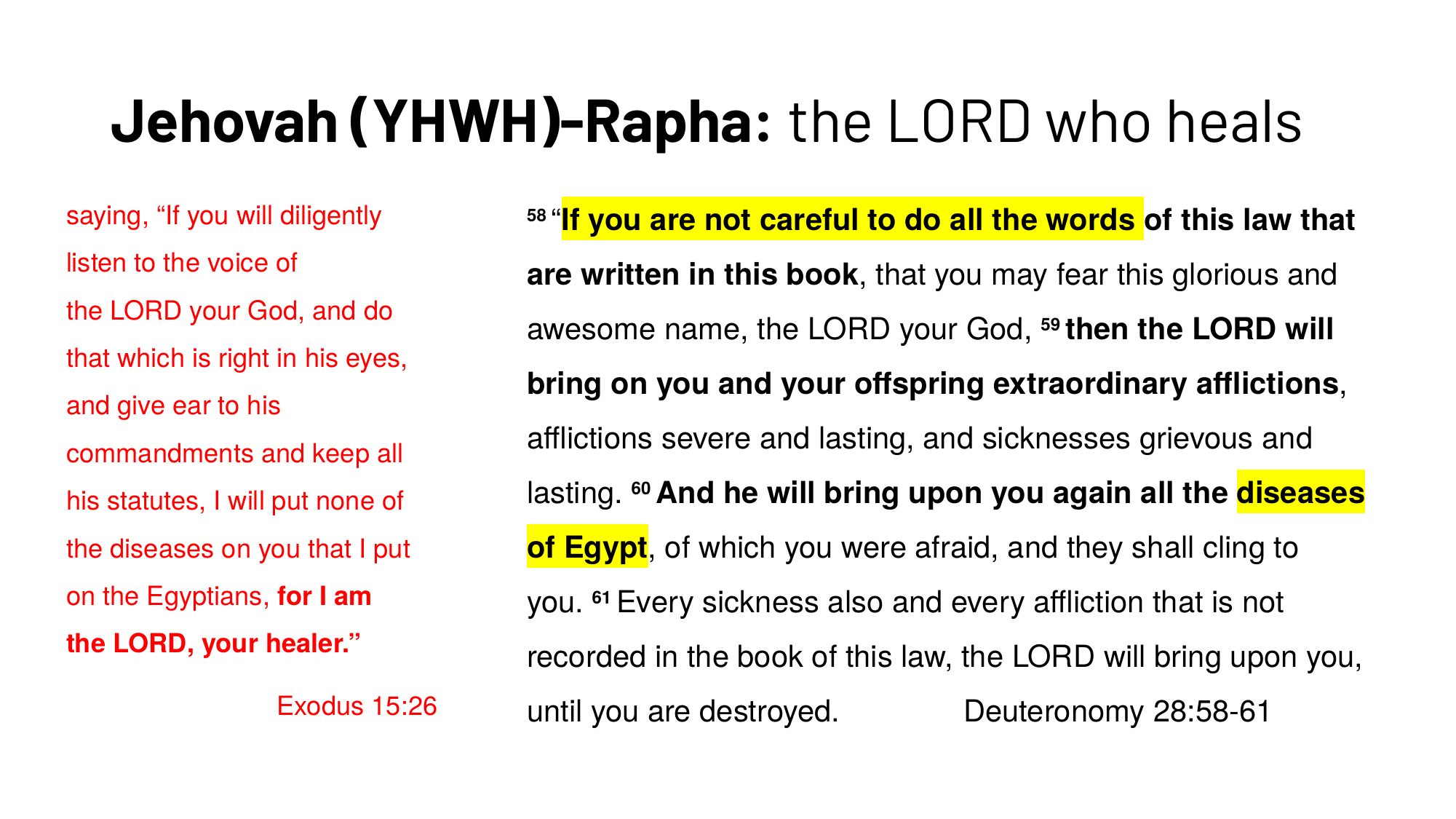

# Jehovah (YHWH)-Rapha: the LORD who heals
saying, “If you will diligently listen to the voice of the Lord your God, and do that which is right in his eyes, and give ear to his commandments and keep all his statutes, I will put none of the diseases on you that I put on the Egyptians, for I am the Lord, your healer.”
Exodus 15:26

58 “If you are not careful to do all the words of this law that are written in this book, that you may fear this glorious and awesome name, the Lord your God, 59 then the Lord will bring on you and your offspring extraordinary afflictions, afflictions severe and lasting, and sicknesses grievous and lasting. 60 And he will bring upon you again all the diseases of Egypt, of which you were afraid, and they shall cling to you. 61 Every sickness also and every affliction that is not recorded in the book of this law, the Lord will bring upon you, until you are destroyed. 		Deuteronomy 28:58-61